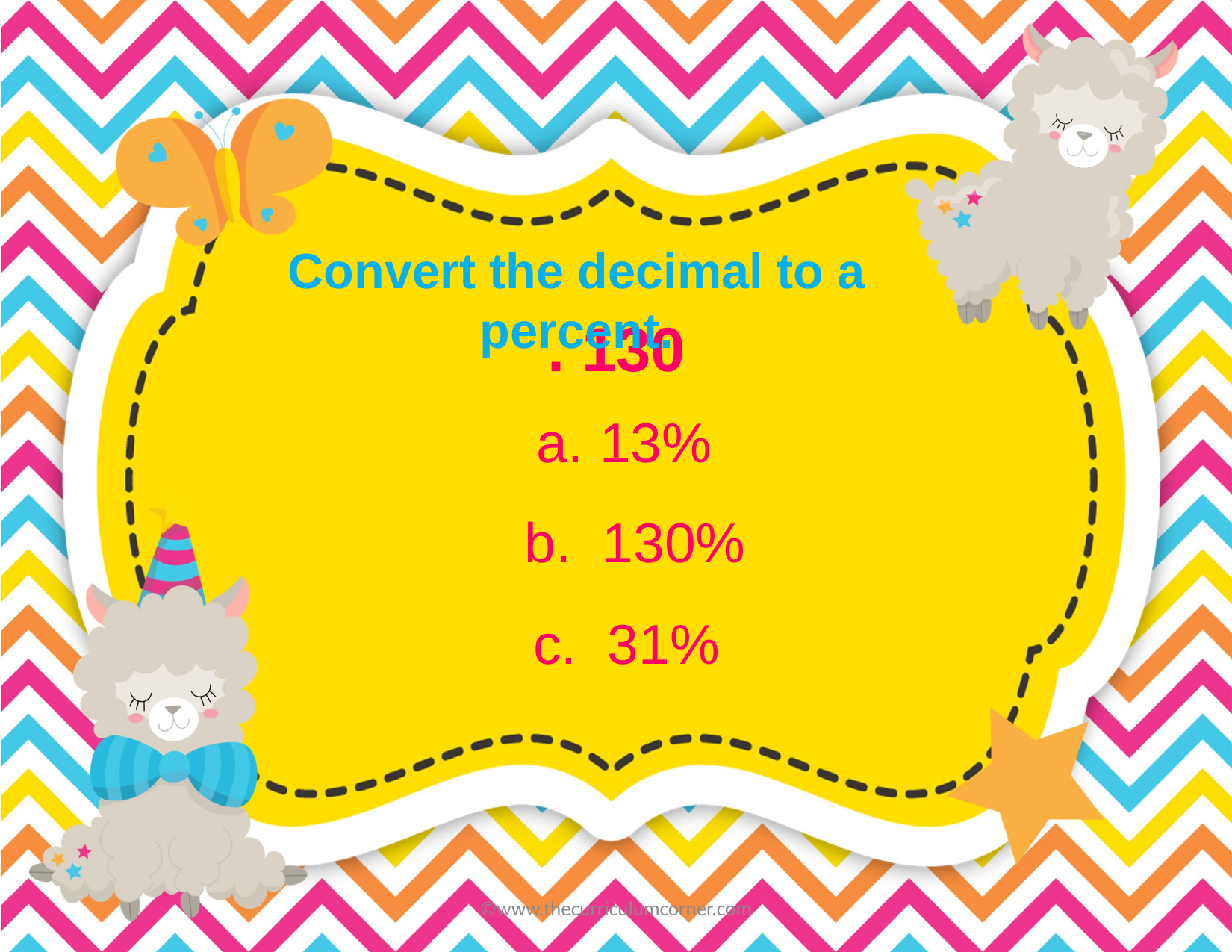

Convert the decimal to a percent.
. 130
13%
b.  130%
c.  31%
©www.thecurriculumcorner.com